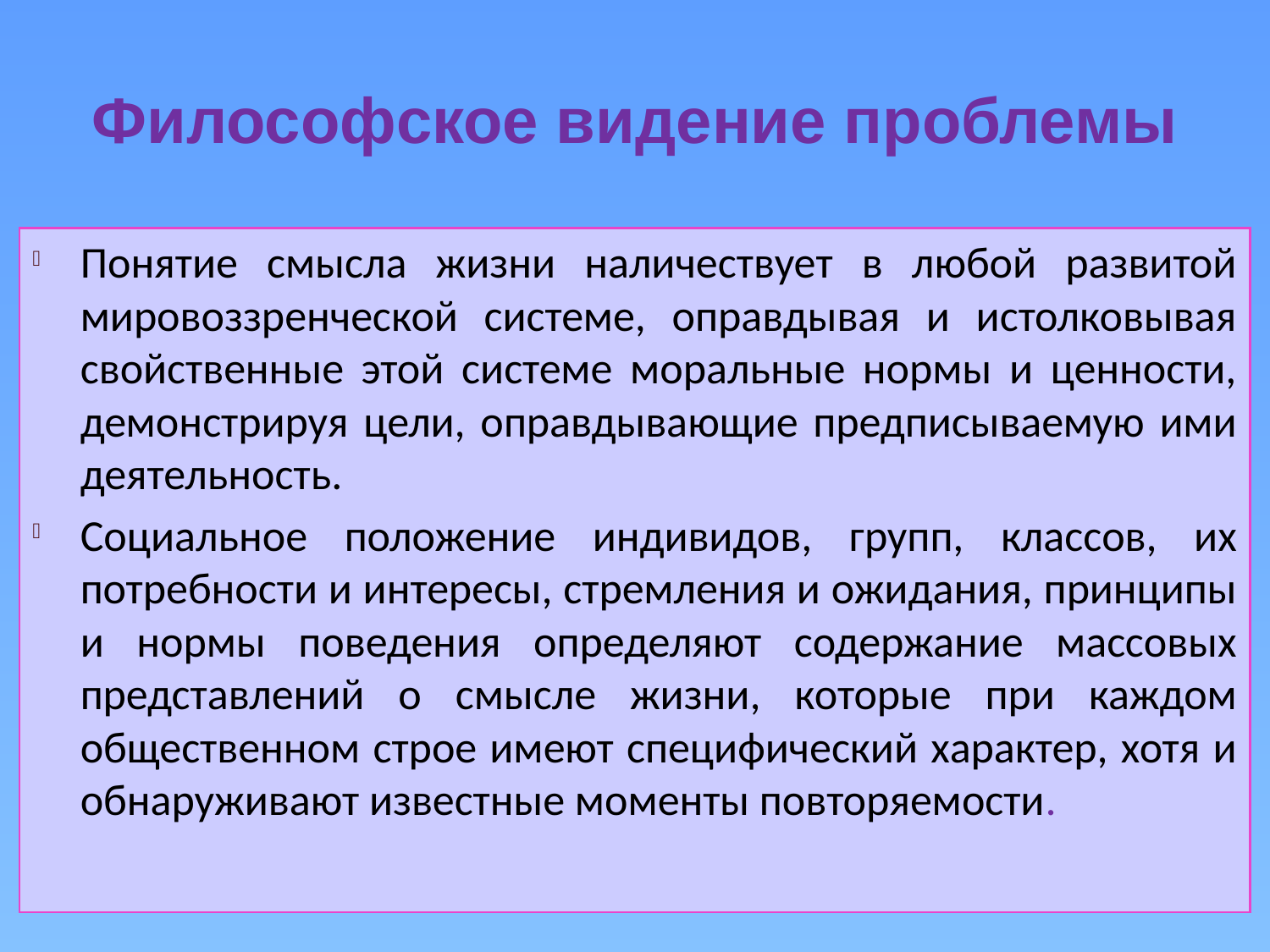

# Философское видение проблемы
Понятие смысла жизни наличествует в любой развитой мировоззренческой системе, оправдывая и истолковывая свойственные этой системе моральные нормы и ценности, демонстрируя цели, оправдывающие предписываемую ими деятельность.
Социальное положение индивидов, групп, классов, их потребности и интересы, стремления и ожидания, принципы и нормы поведения определяют содержание массовых представлений о смысле жизни, которые при каждом общественном строе имеют специфический характер, хотя и обнаруживают известные моменты повторяемости.